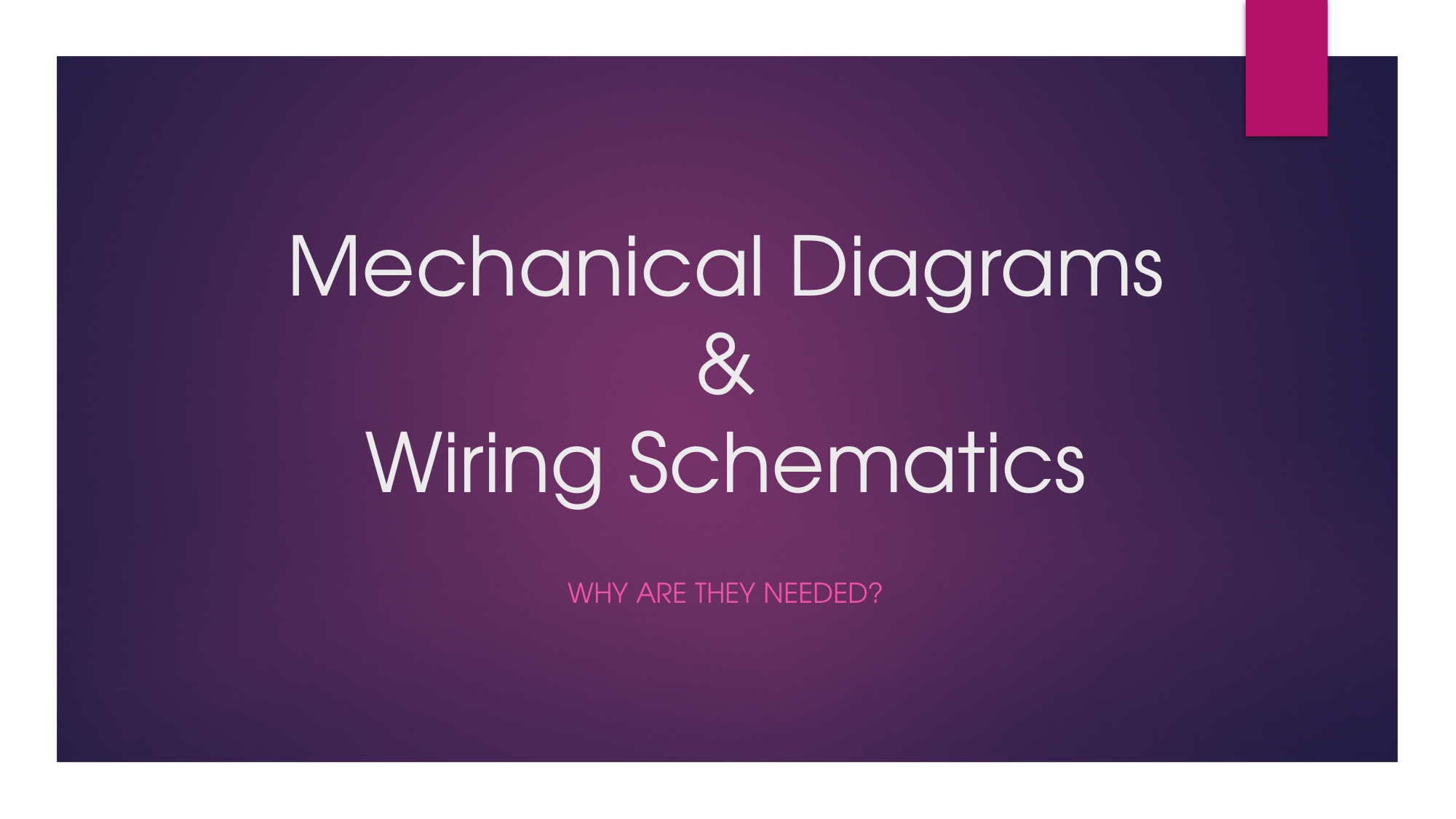

# Mechanical Diagrams & Wiring Schematics
Why are they needed?